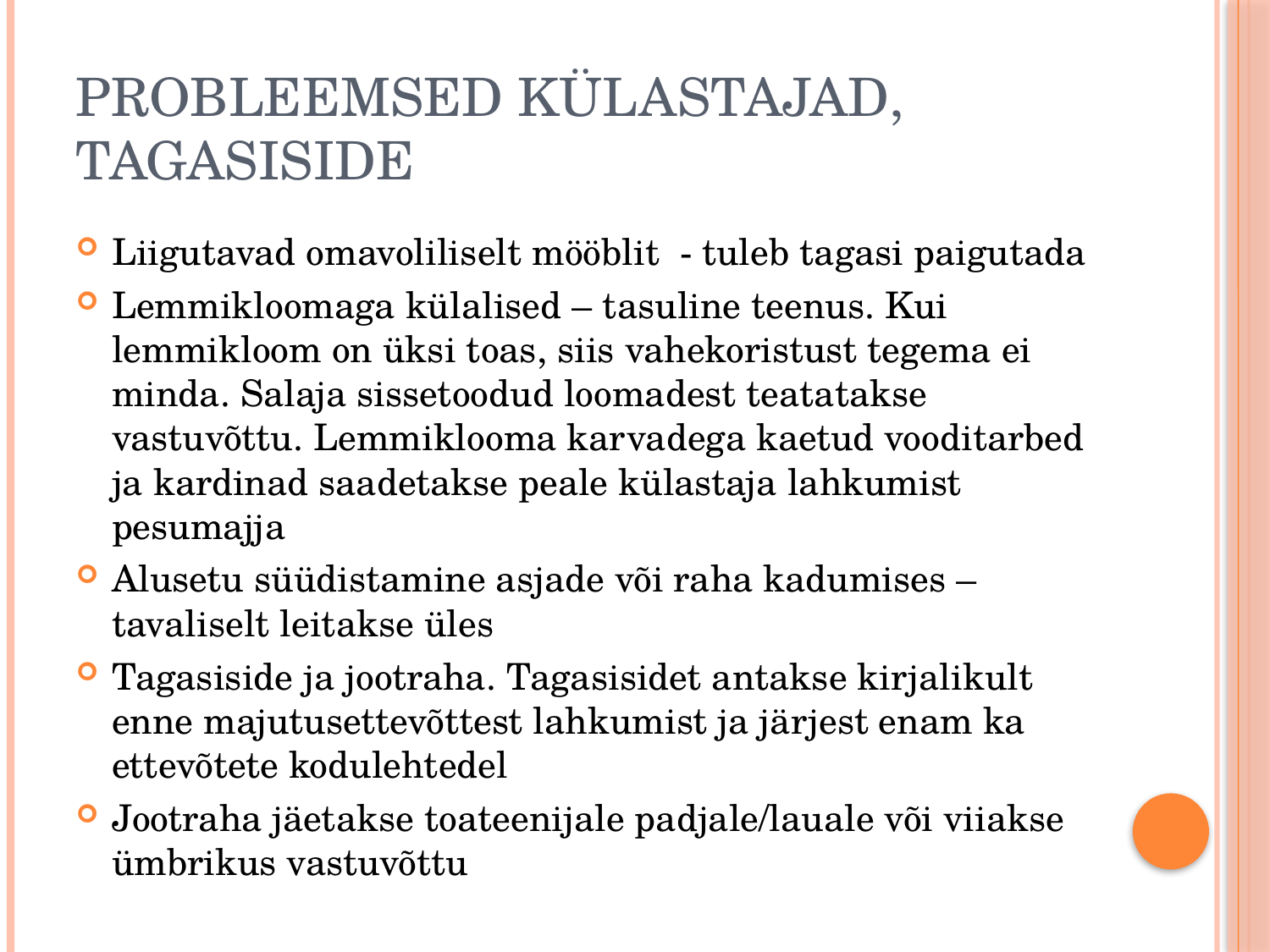

# Probleemsed külastajad, tagasiside
Liigutavad omavoliliselt mööblit  - tuleb tagasi paigutada
Lemmikloomaga külalised – tasuline teenus. Kui lemmikloom on üksi toas, siis vahekoristust tegema ei minda. Salaja sissetoodud loomadest teatatakse vastuvõttu. Lemmiklooma karvadega kaetud vooditarbed ja kardinad saadetakse peale külastaja lahkumist pesumajja
Alusetu süüdistamine asjade või raha kadumises – tavaliselt leitakse üles
Tagasiside ja jootraha. Tagasisidet antakse kirjalikult enne majutusettevõttest lahkumist ja järjest enam ka ettevõtete kodulehtedel
Jootraha jäetakse toateenijale padjale/lauale või viiakse ümbrikus vastuvõttu